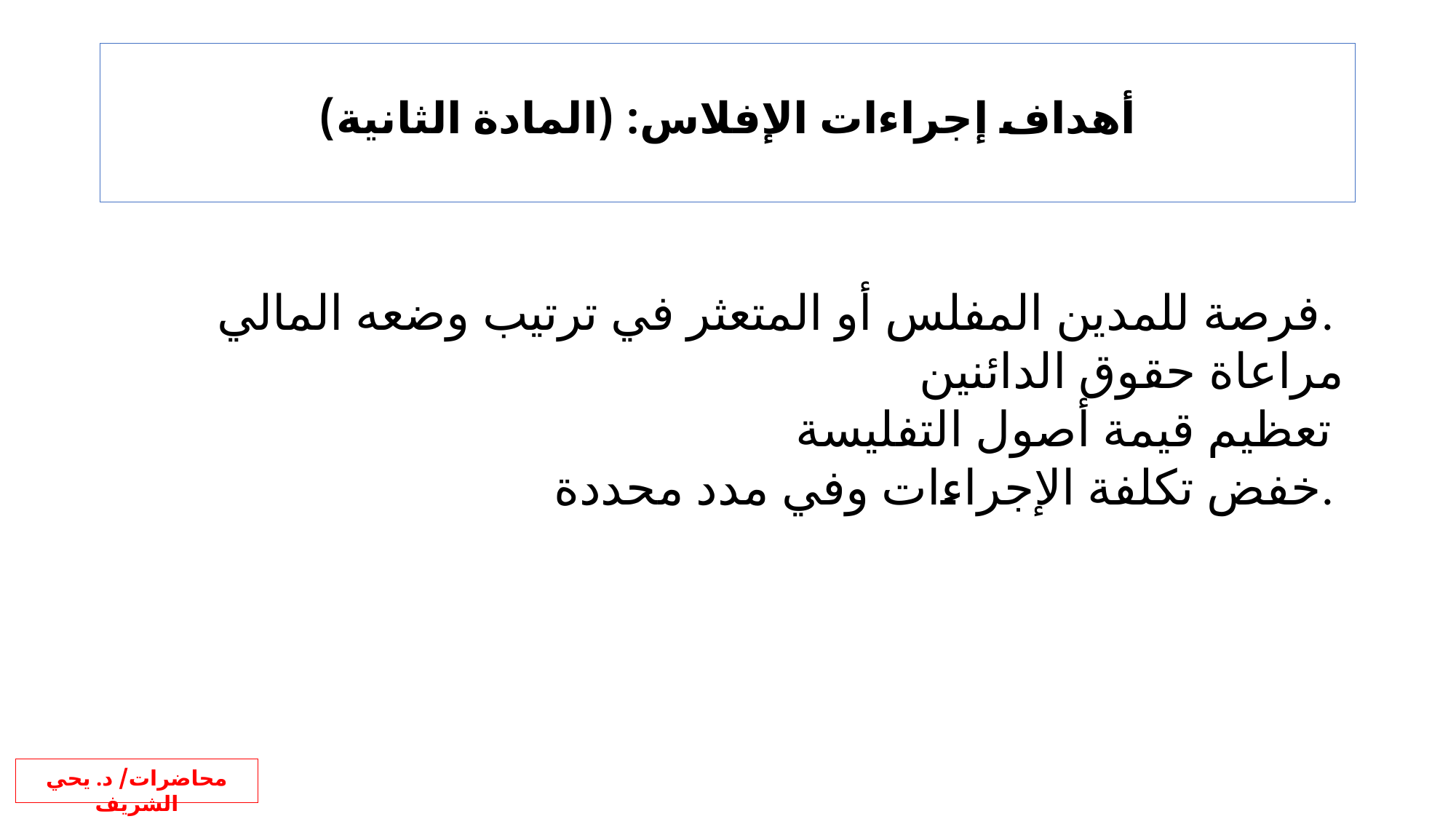

أهداف إجراءات الإفلاس: (المادة الثانية)

فرصة للمدين المفلس أو المتعثر في ترتيب وضعه المالي.
مراعاة حقوق الدائنين
تعظيم قيمة أصول التفليسة
خفض تكلفة الإجراءات وفي مدد محددة.